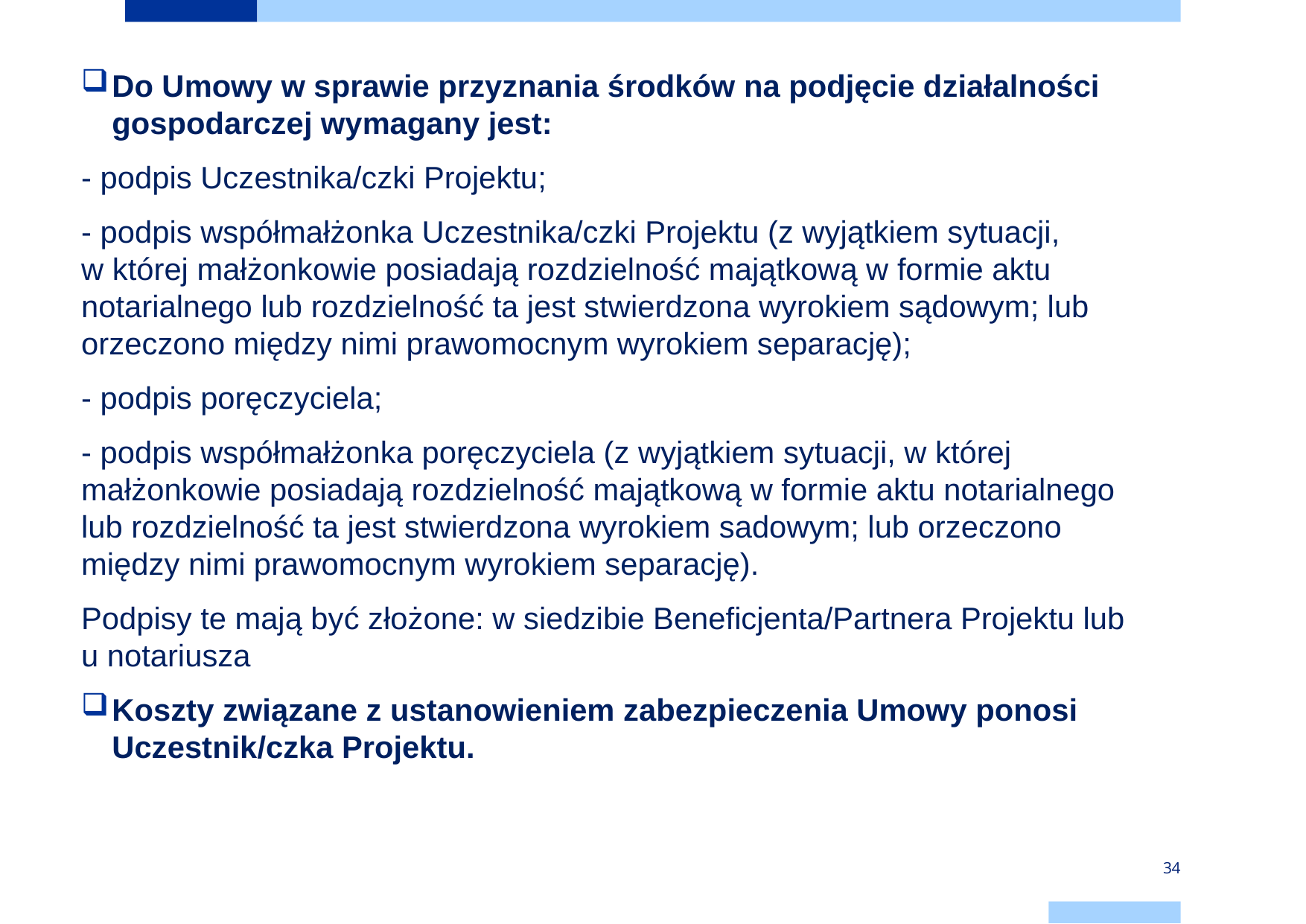

Do Umowy w sprawie przyznania środków na podjęcie działalności gospodarczej wymagany jest:
- podpis Uczestnika/czki Projektu;
- podpis współmałżonka Uczestnika/czki Projektu (z wyjątkiem sytuacji, w której małżonkowie posiadają rozdzielność majątkową w formie aktu notarialnego lub rozdzielność ta jest stwierdzona wyrokiem sądowym; lub orzeczono między nimi prawomocnym wyrokiem separację);
- podpis poręczyciela;
- podpis współmałżonka poręczyciela (z wyjątkiem sytuacji, w której małżonkowie posiadają rozdzielność majątkową w formie aktu notarialnego lub rozdzielność ta jest stwierdzona wyrokiem sadowym; lub orzeczono między nimi prawomocnym wyrokiem separację).
Podpisy te mają być złożone: w siedzibie Beneficjenta/Partnera Projektu lub u notariusza
Koszty związane z ustanowieniem zabezpieczenia Umowy ponosi Uczestnik/czka Projektu.

34